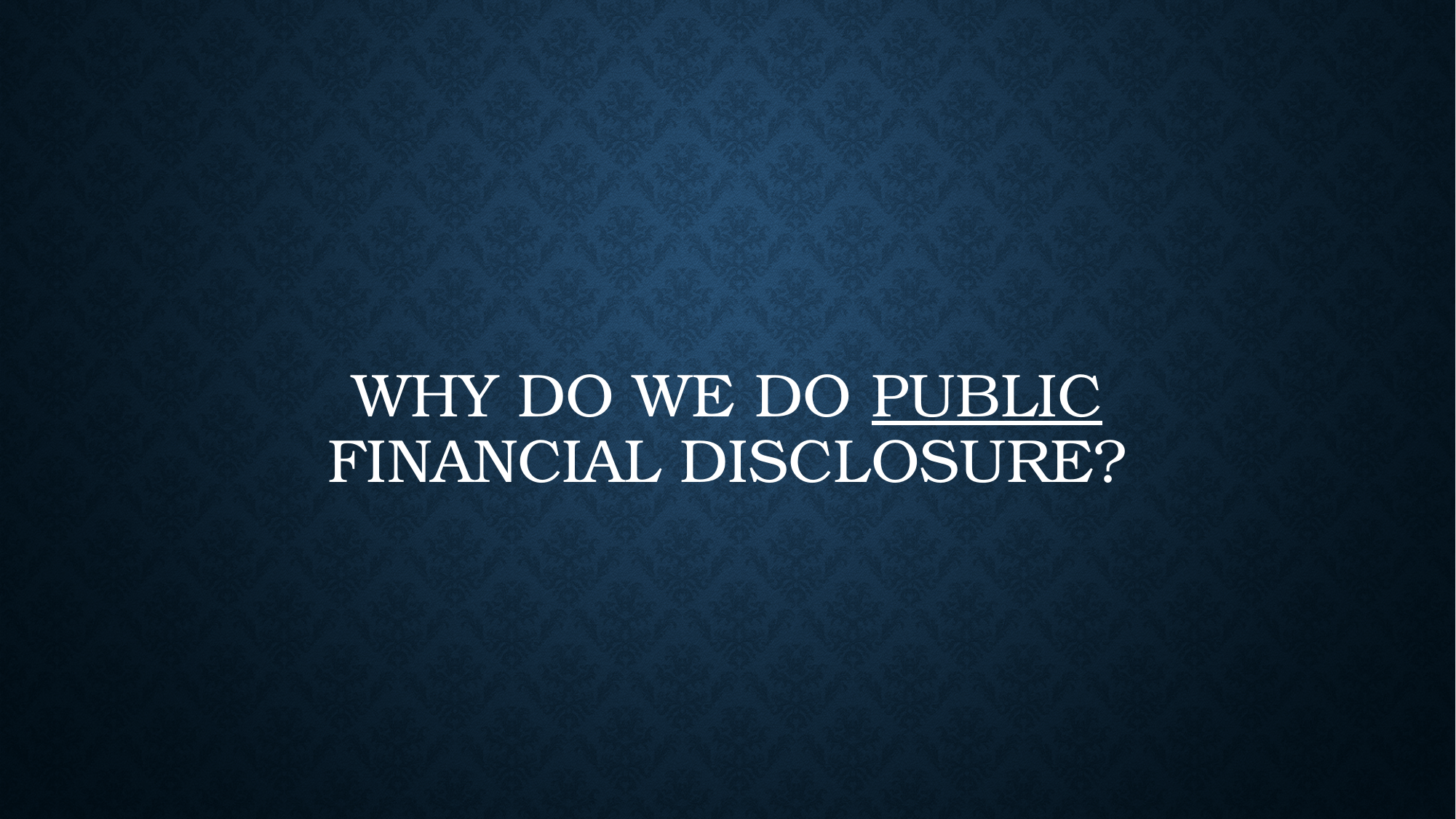

# Why do we do PUBLIC financial disclosure?